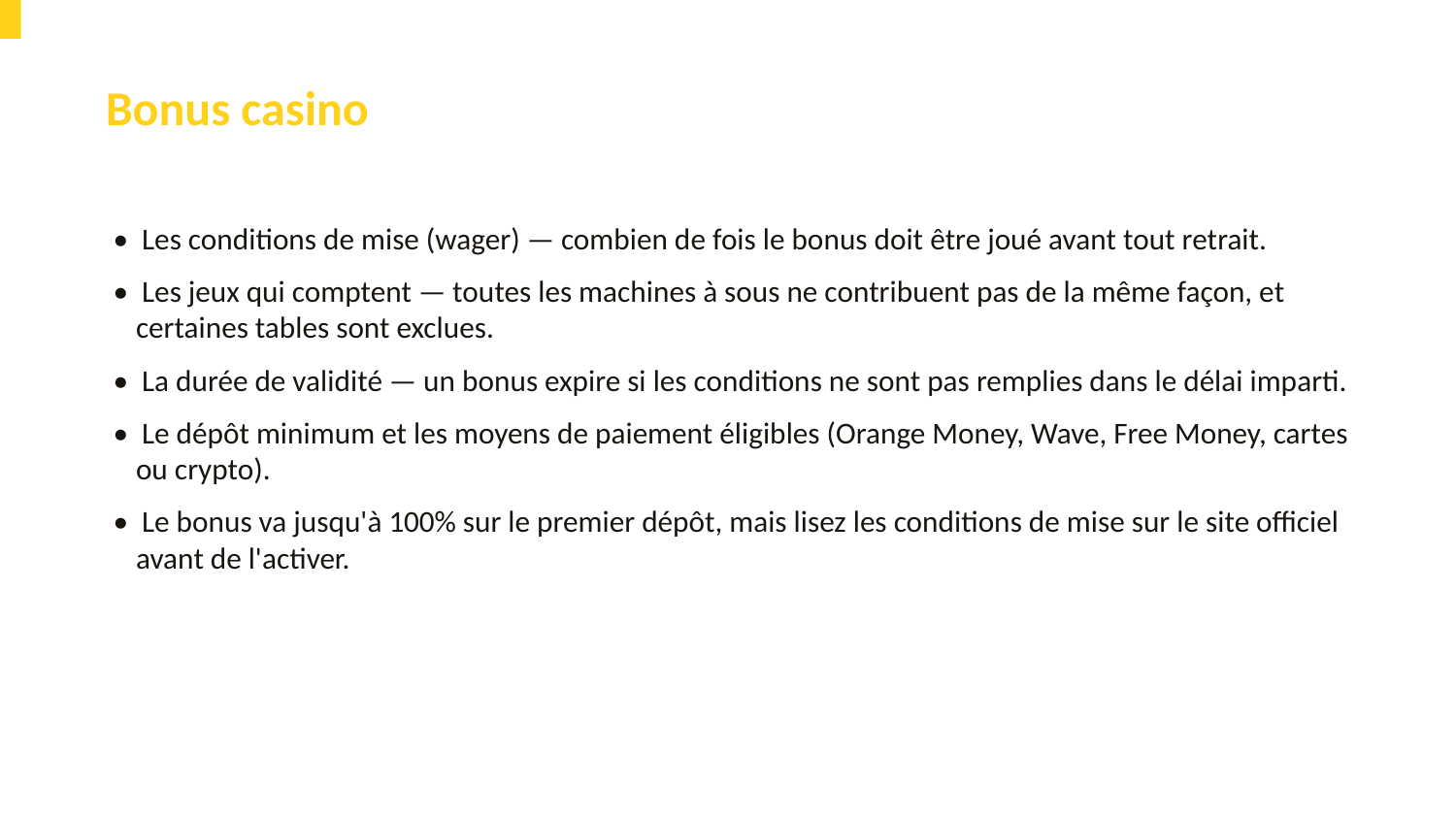

Bonus casino
•  Les conditions de mise (wager) — combien de fois le bonus doit être joué avant tout retrait.
•  Les jeux qui comptent — toutes les machines à sous ne contribuent pas de la même façon, et certaines tables sont exclues.
•  La durée de validité — un bonus expire si les conditions ne sont pas remplies dans le délai imparti.
•  Le dépôt minimum et les moyens de paiement éligibles (Orange Money, Wave, Free Money, cartes ou crypto).
•  Le bonus va jusqu'à 100% sur le premier dépôt, mais lisez les conditions de mise sur le site officiel avant de l'activer.